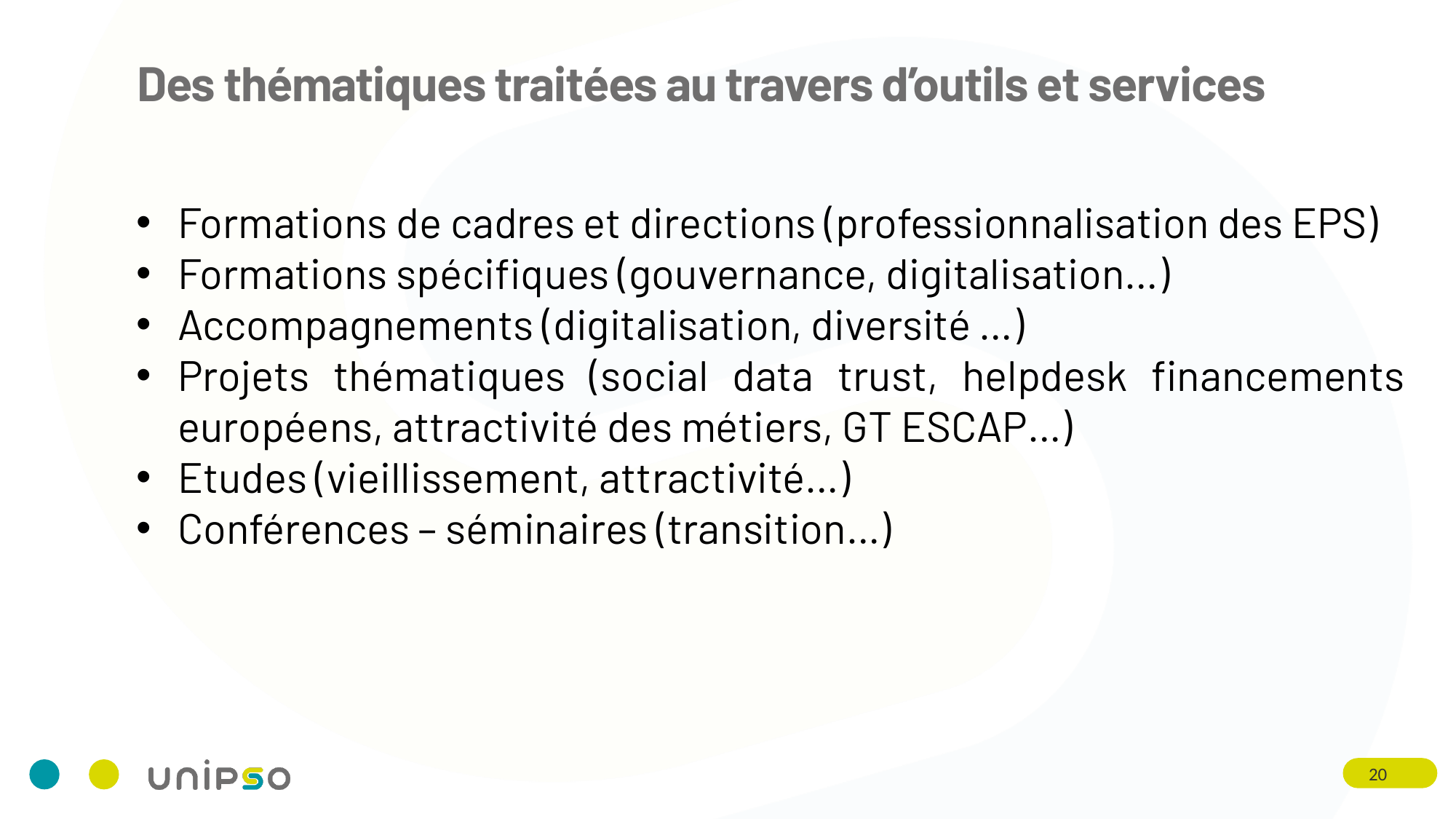

# Des thématiques traitées au travers d’outils et services

Formations de cadres et directions (professionnalisation des EPS)
Formations spécifiques (gouvernance, digitalisation…)
Accompagnements (digitalisation, diversité …)
Projets thématiques (social data trust, helpdesk financements européens, attractivité des métiers, GT ESCAP…)
Etudes (vieillissement, attractivité…)
Conférences – séminaires (transition…)